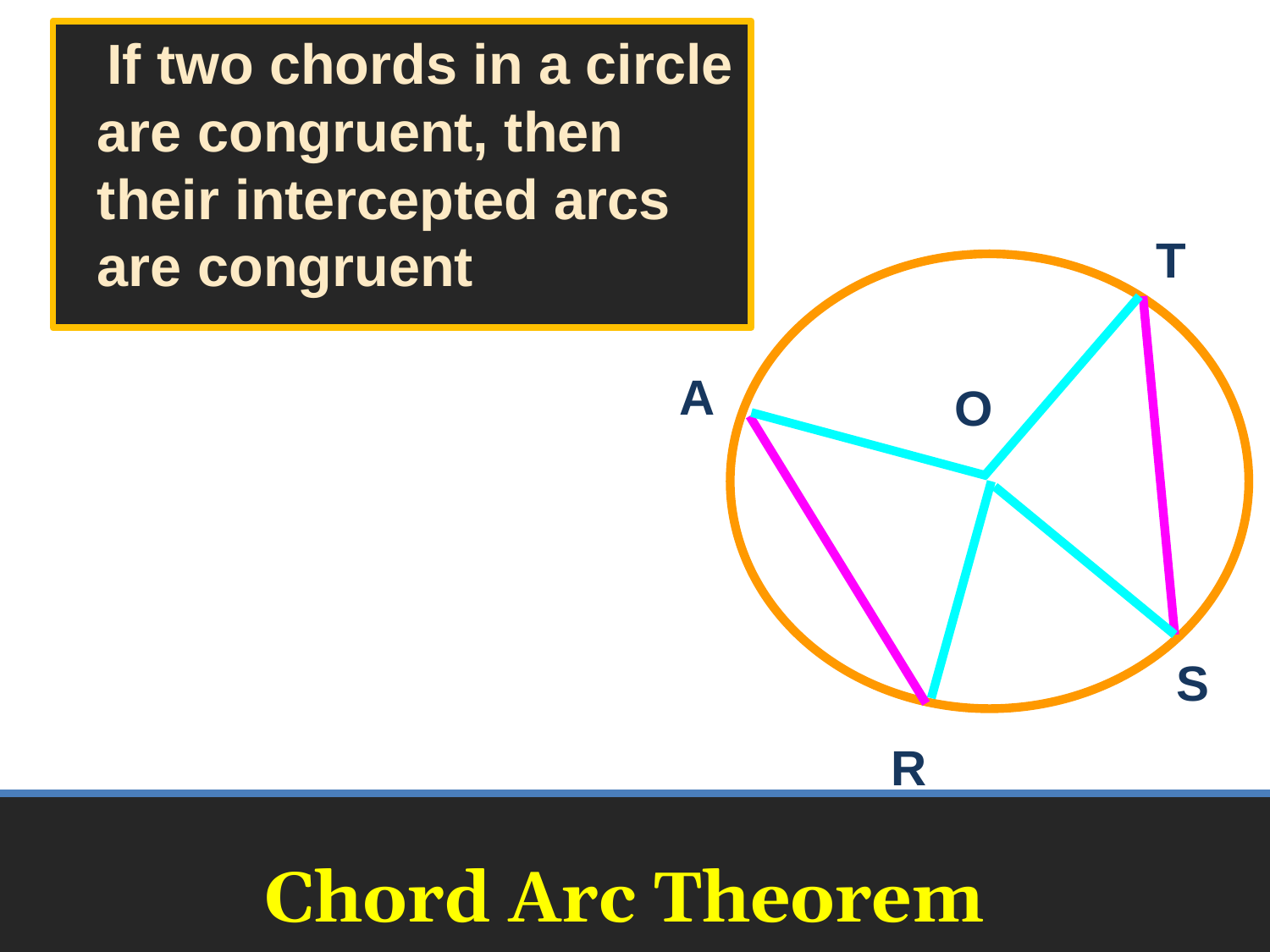

If two chords in a circle are congruent, then their intercepted arcs are congruent

T

A
O

S
R
# Chord Arc Theorem